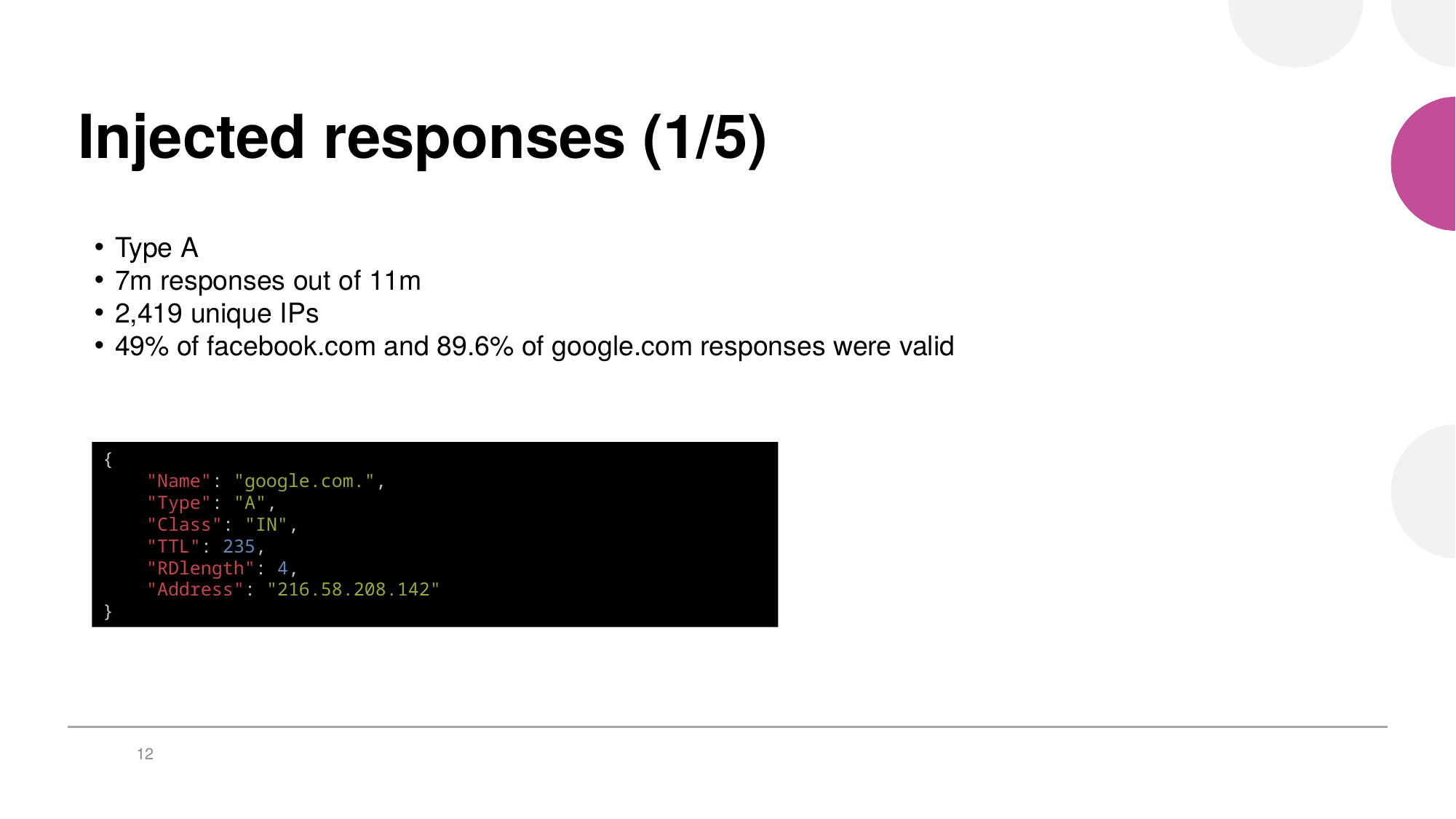

# Injected responses (1/5)
Type A
7m responses out of 11m
2,419 unique IPs
49% of facebook.com and 89.6% of google.com responses were valid
{
    "Name": "google.com.",
    "Type": "A",
    "Class": "IN",
    "TTL": 235,
    "RDlength": 4,
    "Address": "216.58.208.142"
}
12